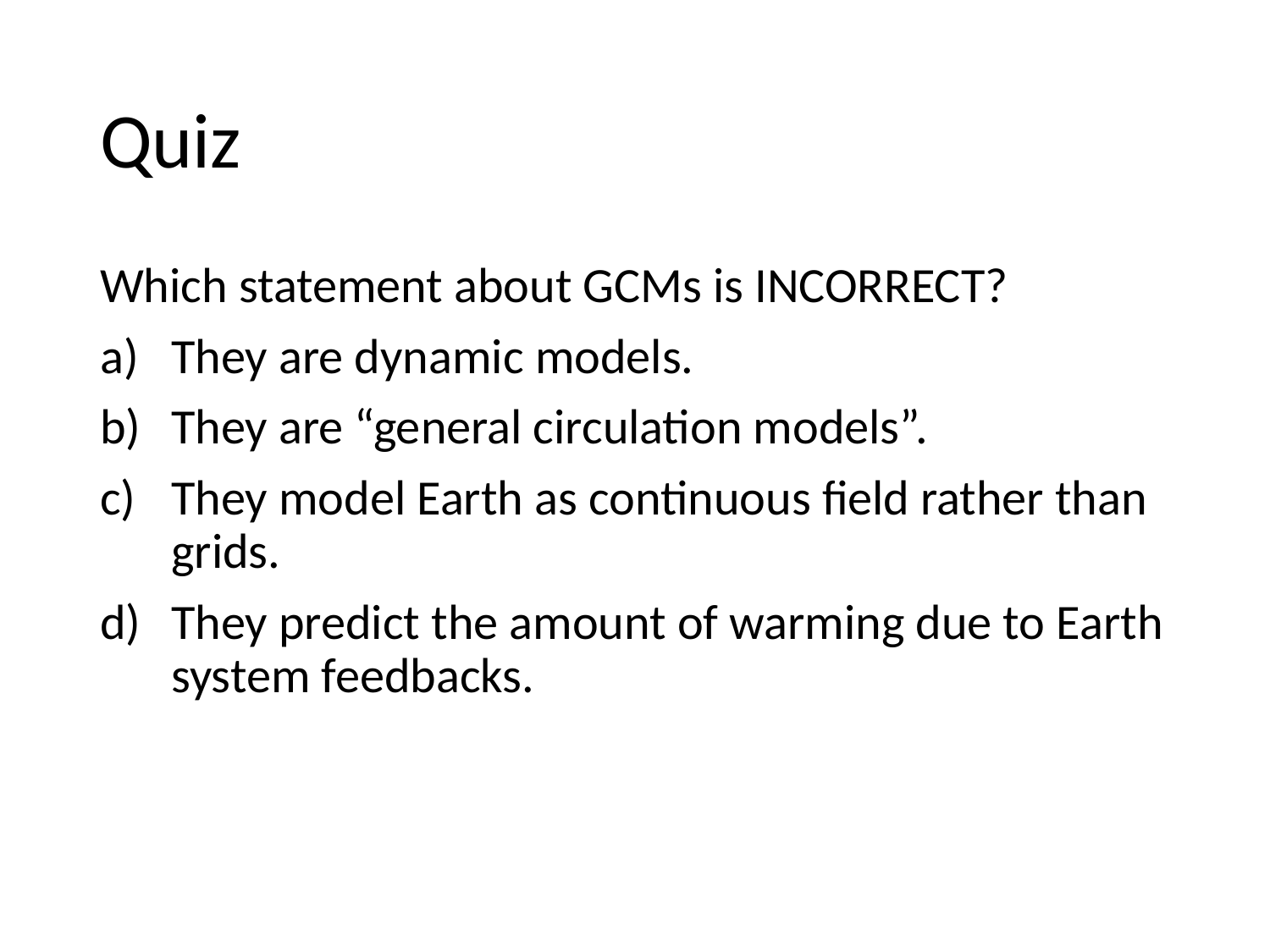

# Quiz
Which statement about GCMs is INCORRECT?
They are dynamic models.
They are “general circulation models”.
They model Earth as continuous field rather than grids.
They predict the amount of warming due to Earth system feedbacks.